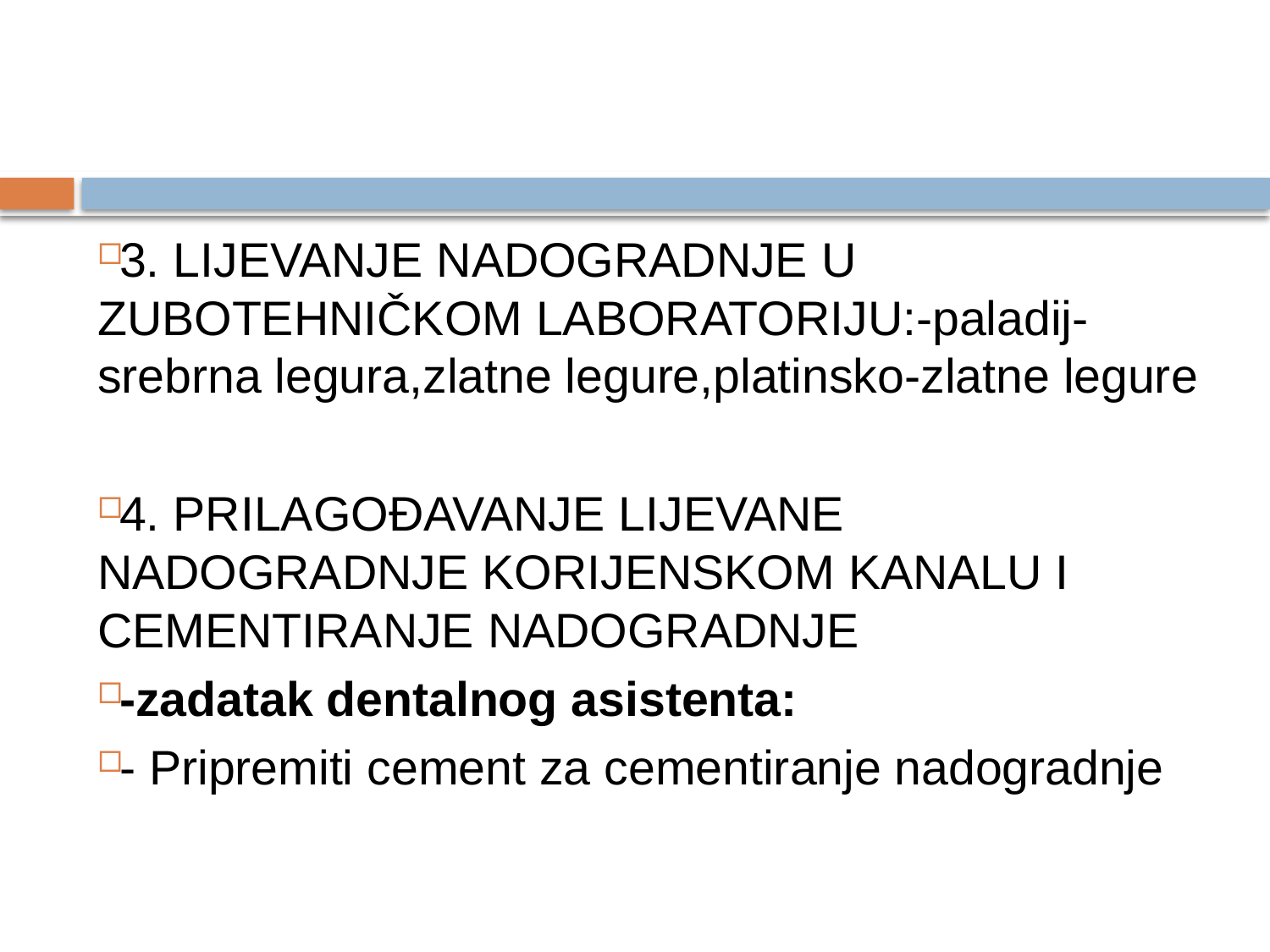

#
3. LIJEVANJE NADOGRADNJE U ZUBOTEHNIČKOM LABORATORIJU:-paladij-srebrna legura,zlatne legure,platinsko-zlatne legure

4. PRILAGOĐAVANJE LIJEVANE NADOGRADNJE KORIJENSKOM KANALU I CEMENTIRANJE NADOGRADNJE
-zadatak dentalnog asistenta:
- Pripremiti cement za cementiranje nadogradnje